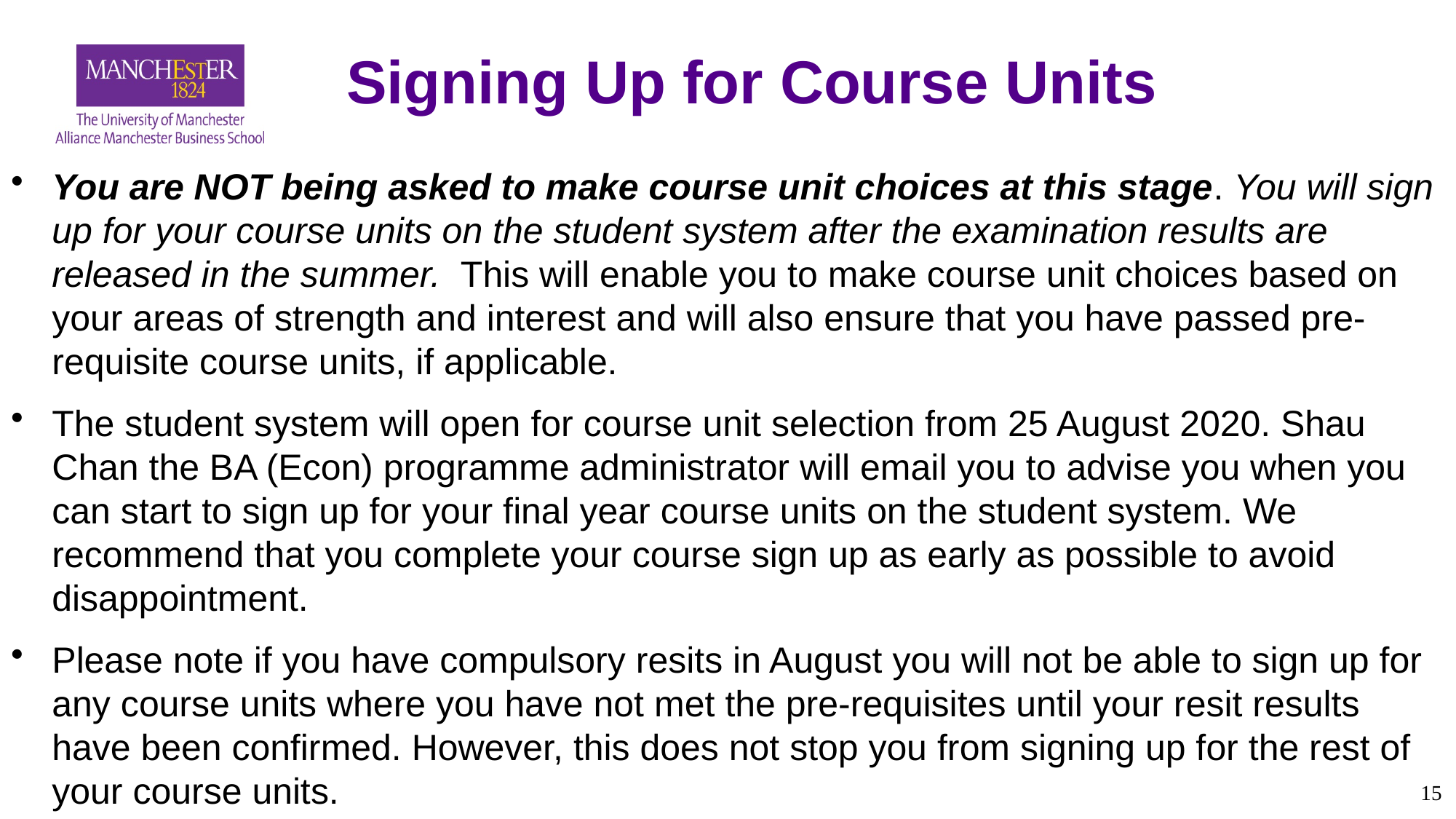

Signing Up for Course Units
You are NOT being asked to make course unit choices at this stage. You will sign up for your course units on the student system after the examination results are released in the summer.  This will enable you to make course unit choices based on your areas of strength and interest and will also ensure that you have passed pre-requisite course units, if applicable.
The student system will open for course unit selection from 25 August 2020. Shau Chan the BA (Econ) programme administrator will email you to advise you when you can start to sign up for your final year course units on the student system. We recommend that you complete your course sign up as early as possible to avoid disappointment.
Please note if you have compulsory resits in August you will not be able to sign up for  any course units where you have not met the pre-requisites until your resit results have been confirmed. However, this does not stop you from signing up for the rest of your course units.
15